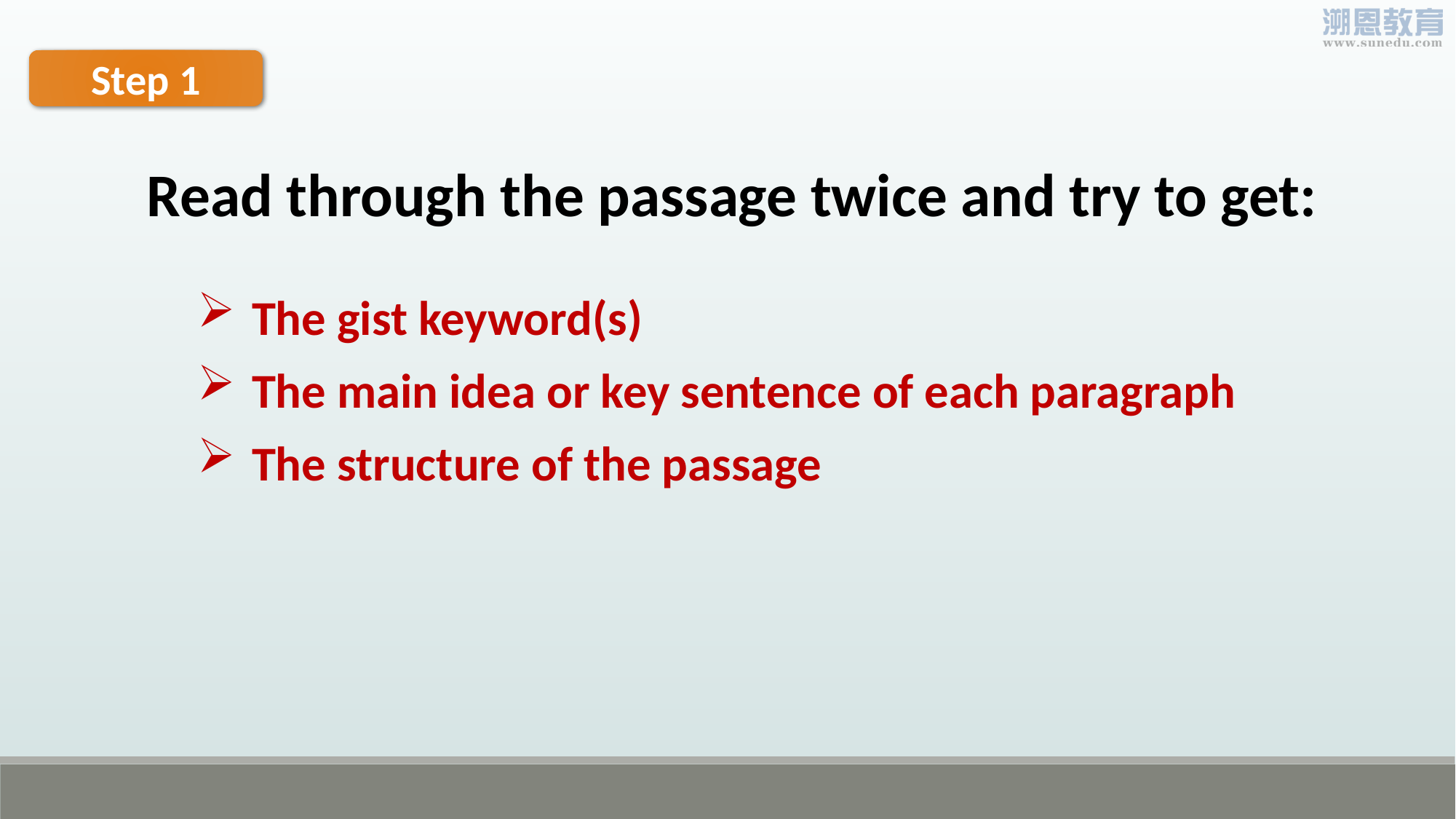

Step 1
Read through the passage twice and try to get:

The gist keyword(s)
The main idea or key sentence of each paragraph
The structure of the passage